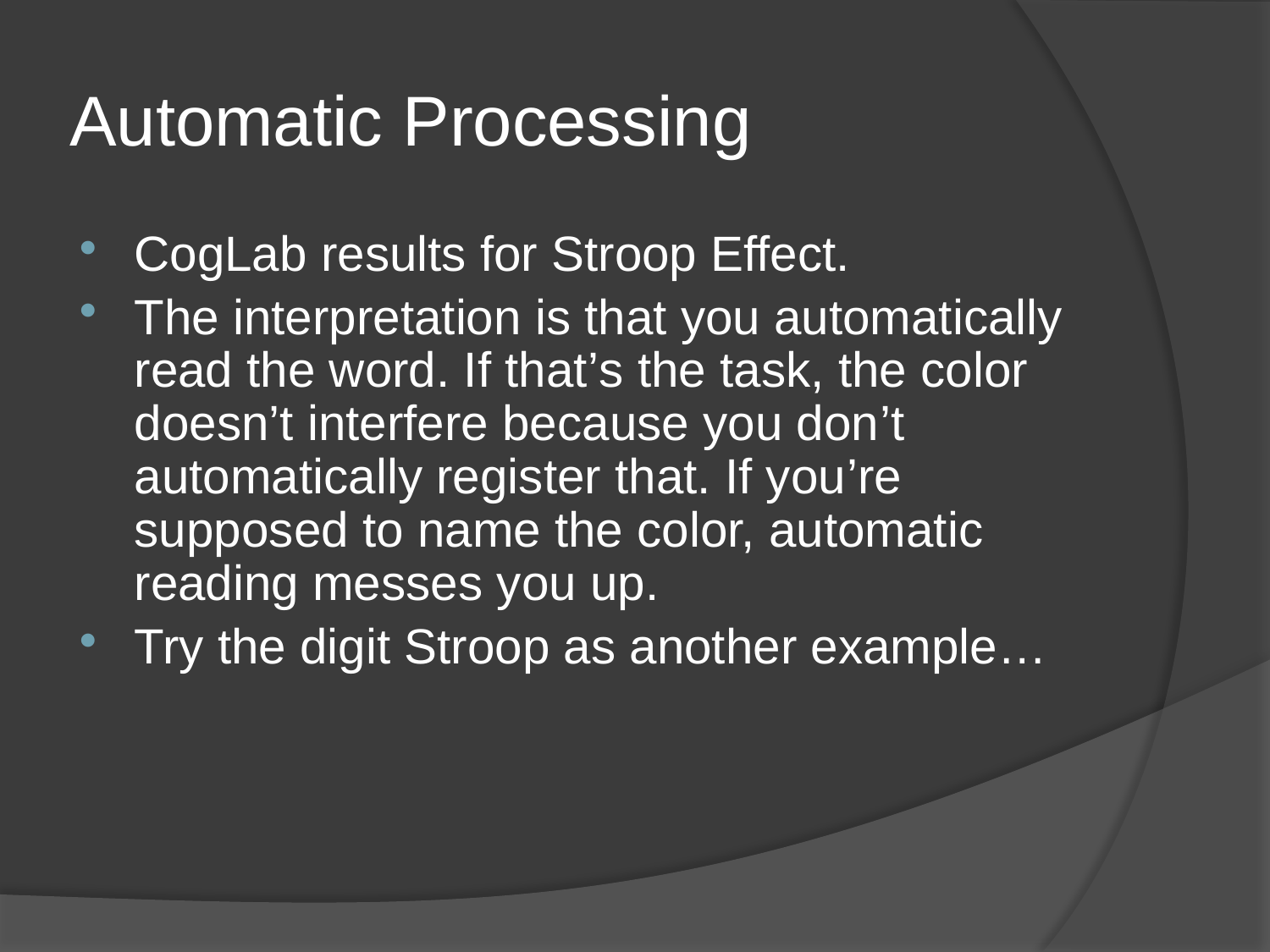

# Automatic Processing
CogLab results for Stroop Effect.
The interpretation is that you automatically read the word. If that’s the task, the color doesn’t interfere because you don’t automatically register that. If you’re supposed to name the color, automatic reading messes you up.
Try the digit Stroop as another example…